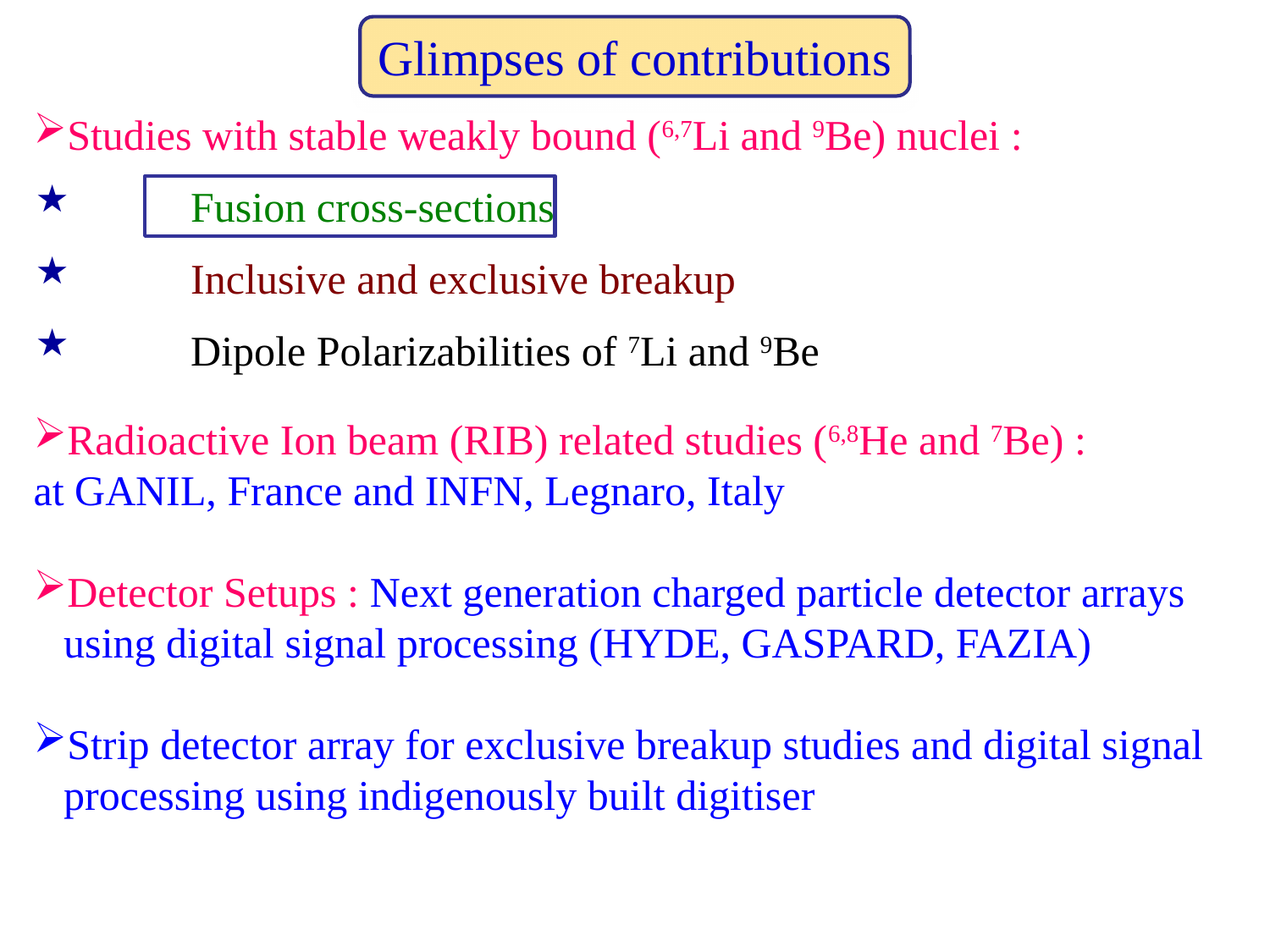

Glimpses of contributions

Studies with stable weakly bound (6,7Li and 9Be) nuclei :

 	Fusion cross-sections

 	Inclusive and exclusive breakup

	Dipole Polarizabilities of 7Li and 9Be

Radioactive Ion beam (RIB) related studies (6,8He and 7Be) :
at GANIL, France and INFN, Legnaro, Italy

Detector Setups : Next generation charged particle detector arrays using digital signal processing (HYDE, GASPARD, FAZIA)

Strip detector array for exclusive breakup studies and digital signal processing using indigenously built digitiser